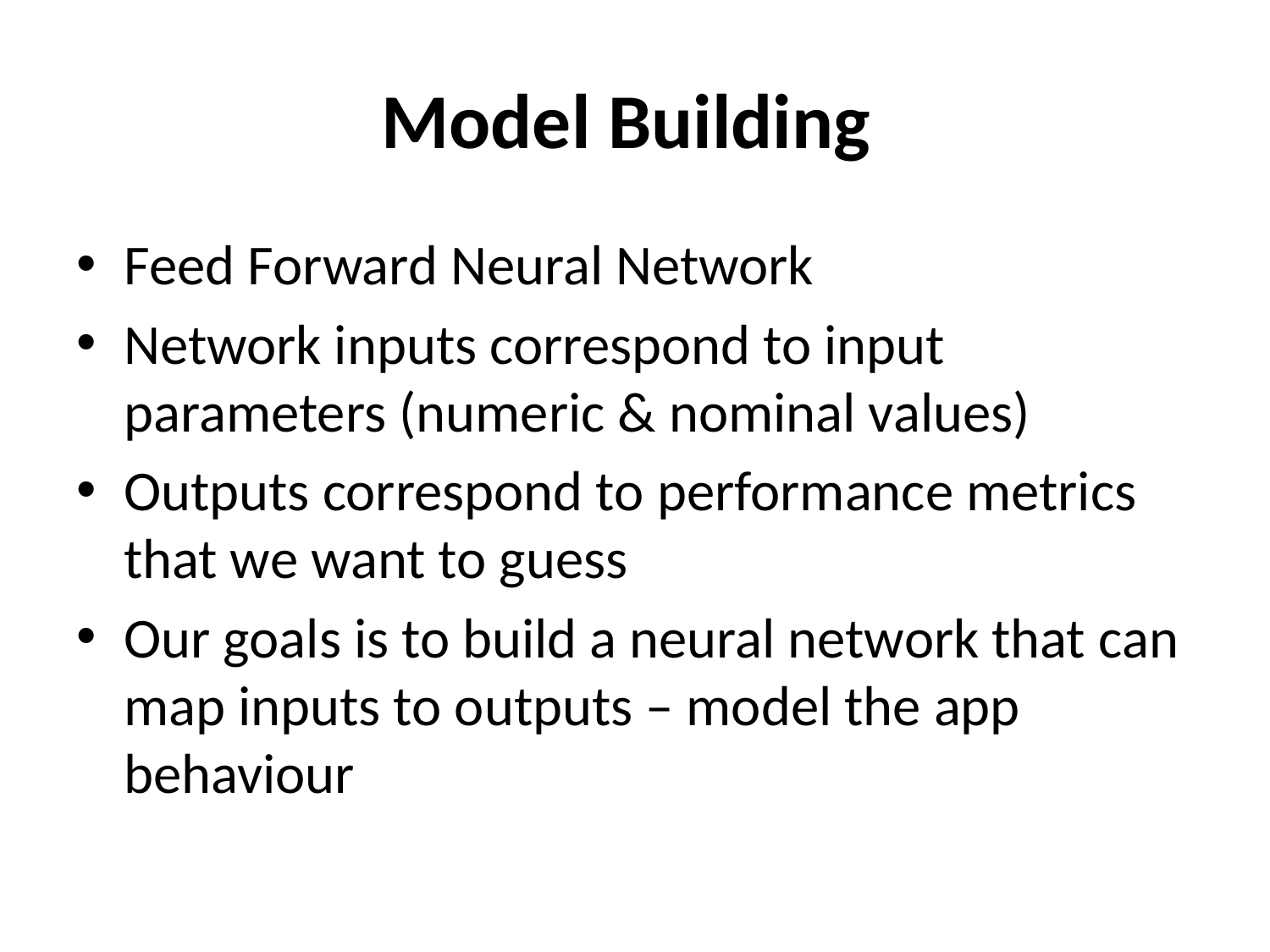

# Model Building
Feed Forward Neural Network
Network inputs correspond to input parameters (numeric & nominal values)
Outputs correspond to performance metrics that we want to guess
Our goals is to build a neural network that can map inputs to outputs – model the app behaviour